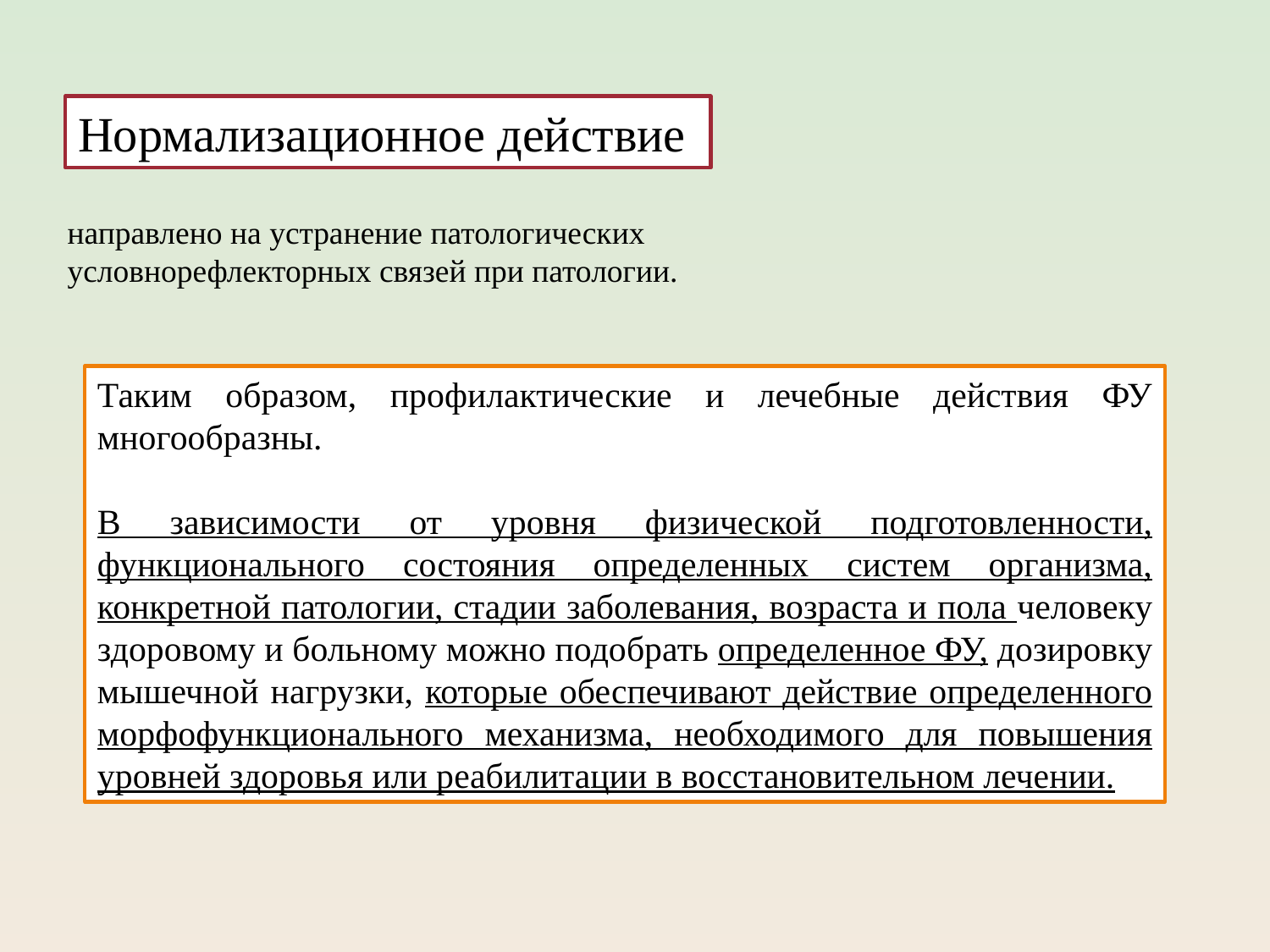

Нормализационное действие
направлено на устранение патологических условнорефлекторных связей при патологии.
Таким образом, профилактические и лечебные действия ФУ многообразны.

В зависимости от уровня физической подготовленности, функционального состояния определенных систем организма, конкретной патологии, стадии заболевания, возраста и пола человеку здоровому и больному можно подобрать определенное ФУ, дозировку мышечной нагрузки, которые обеспечивают действие определенного морфофункционального механизма, необходимого для повышения уровней здоровья или реабилитации в восстановительном лечении.